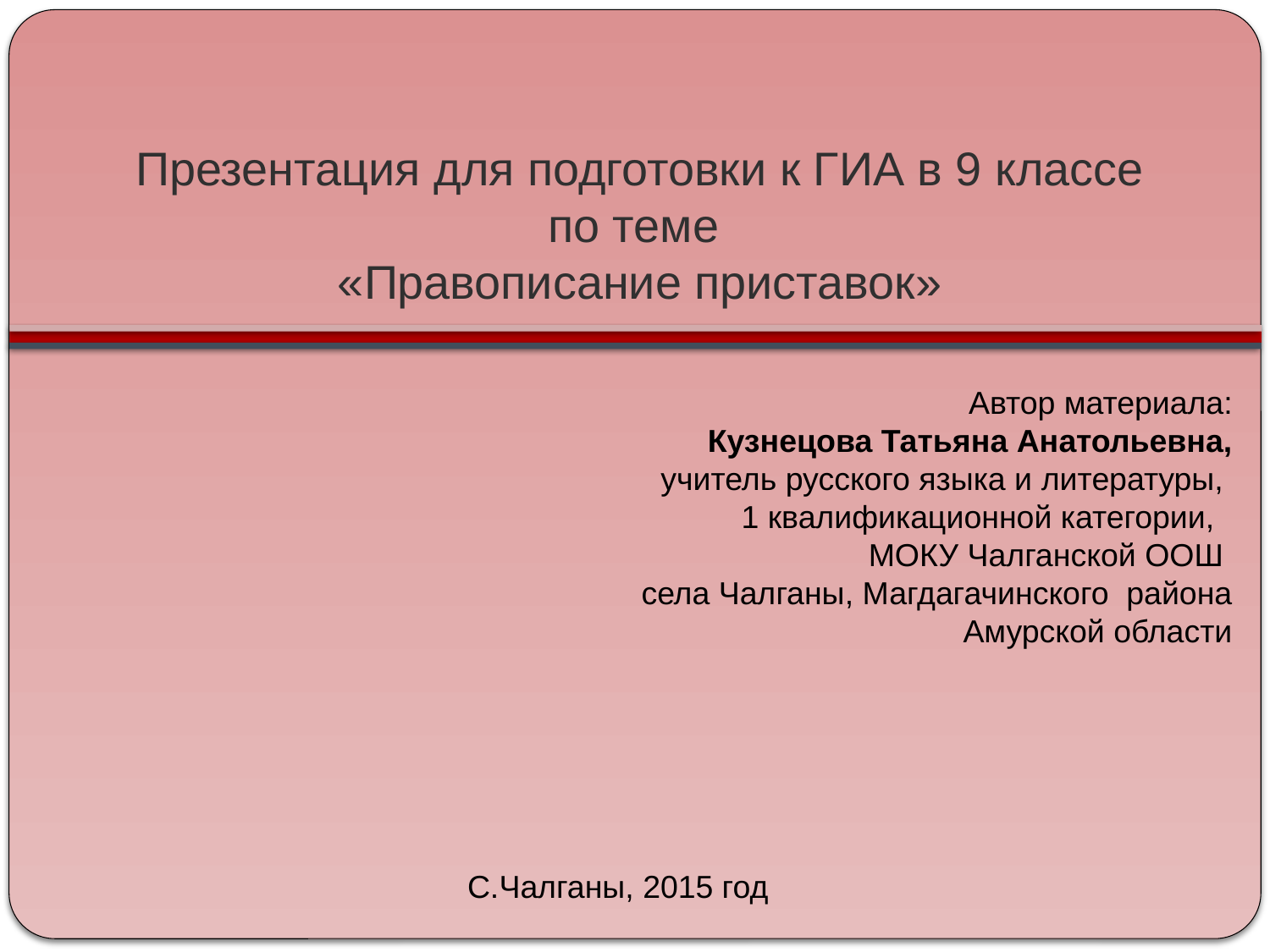

# Презентация для подготовки к ГИА в 9 классе по теме «Правописание приставок»
Автор материала:
Кузнецова Татьяна Анатольевна,
учитель русского языка и литературы,
1 квалификационной категории,
МОКУ Чалганской ООШ
села Чалганы, Магдагачинского  района Амурской области
С.Чалганы, 2015 год